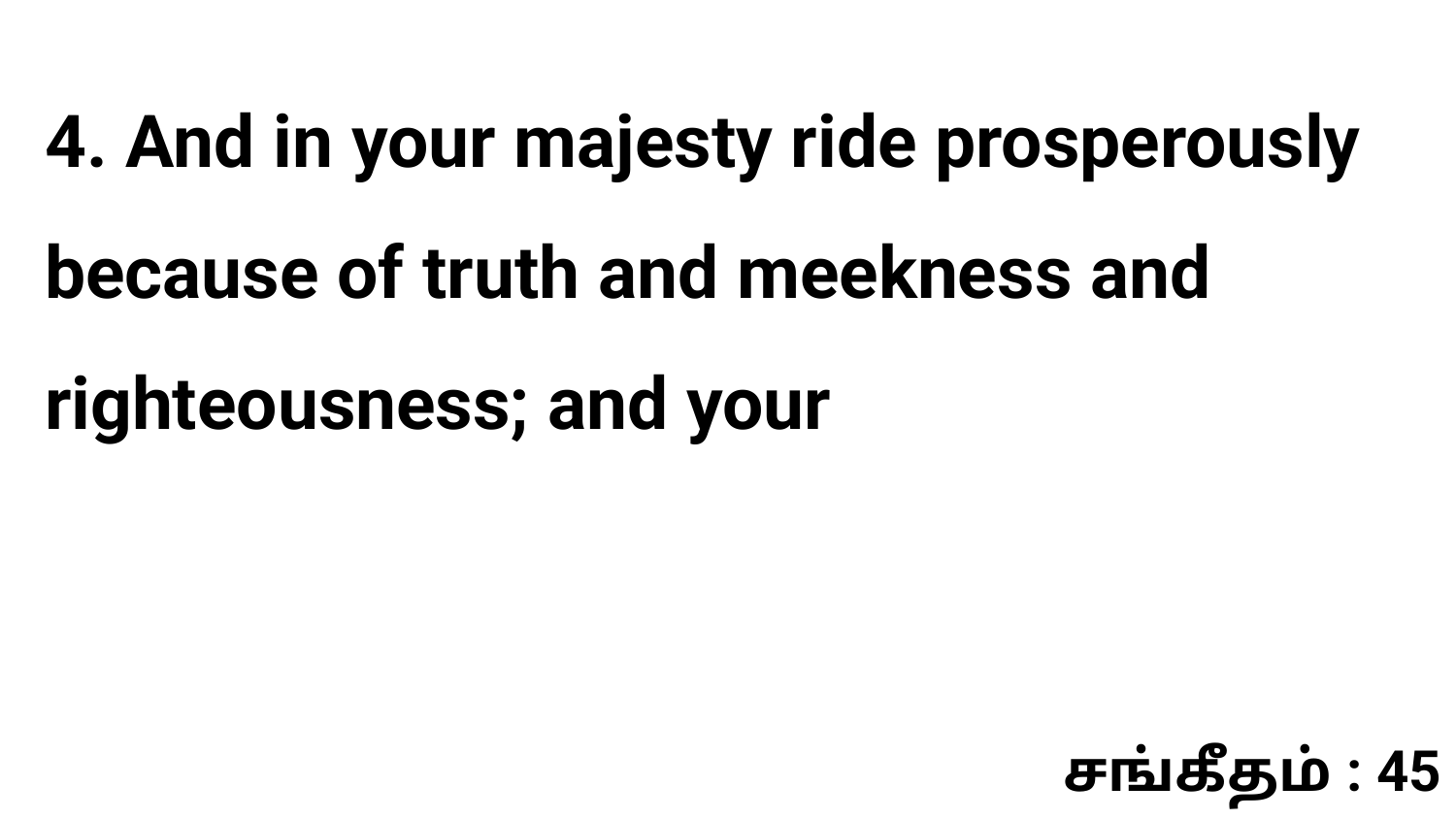

4. And in your majesty ride prosperously because of truth and meekness and righteousness; and your
சங்கீதம் : 45